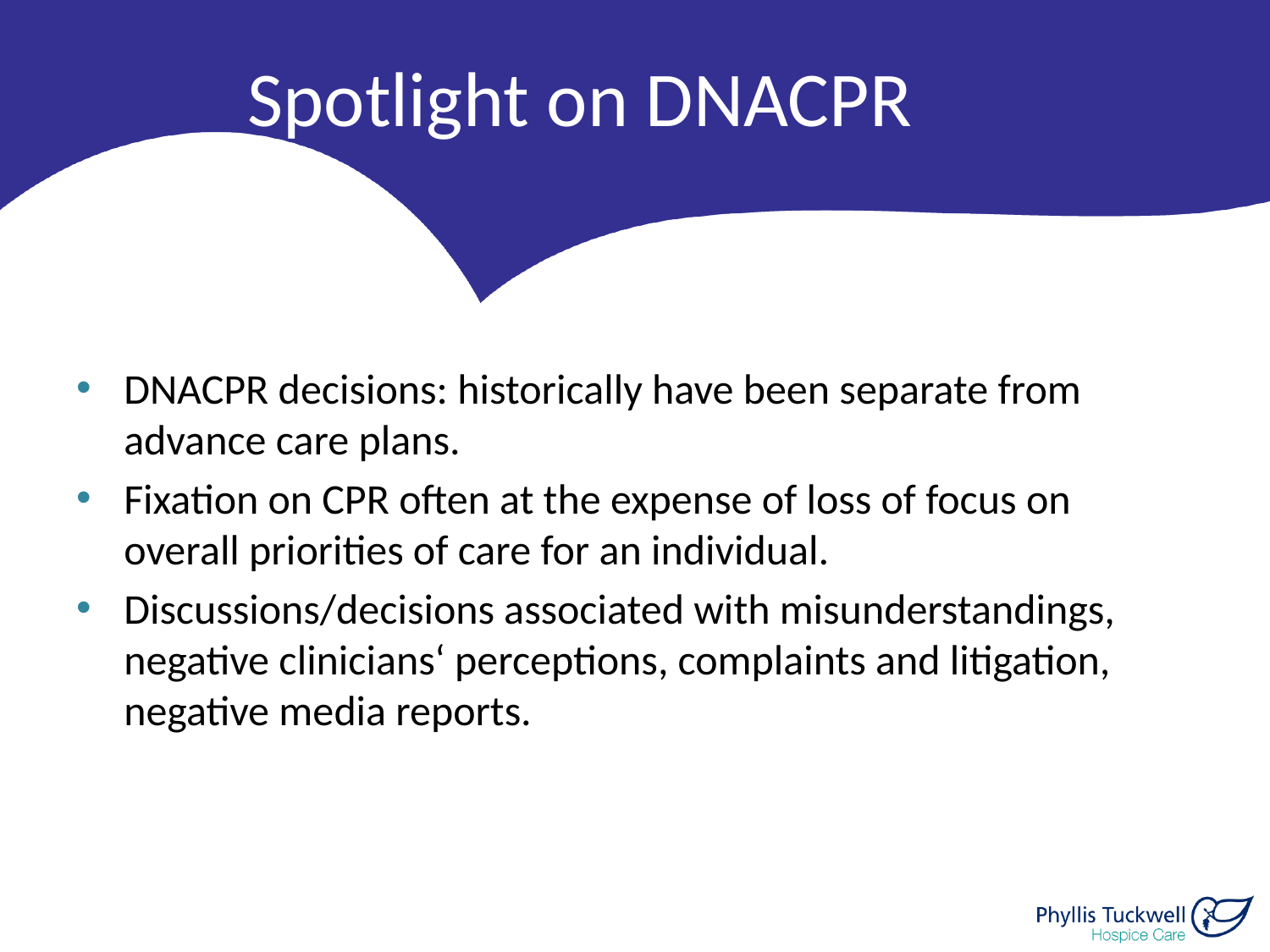

# Spotlight on DNACPR

DNACPR decisions: historically have been separate from advance care plans.
Fixation on CPR often at the expense of loss of focus on overall priorities of care for an individual.
Discussions/decisions associated with misunderstandings, negative clinicians‘ perceptions, complaints and litigation, negative media reports.